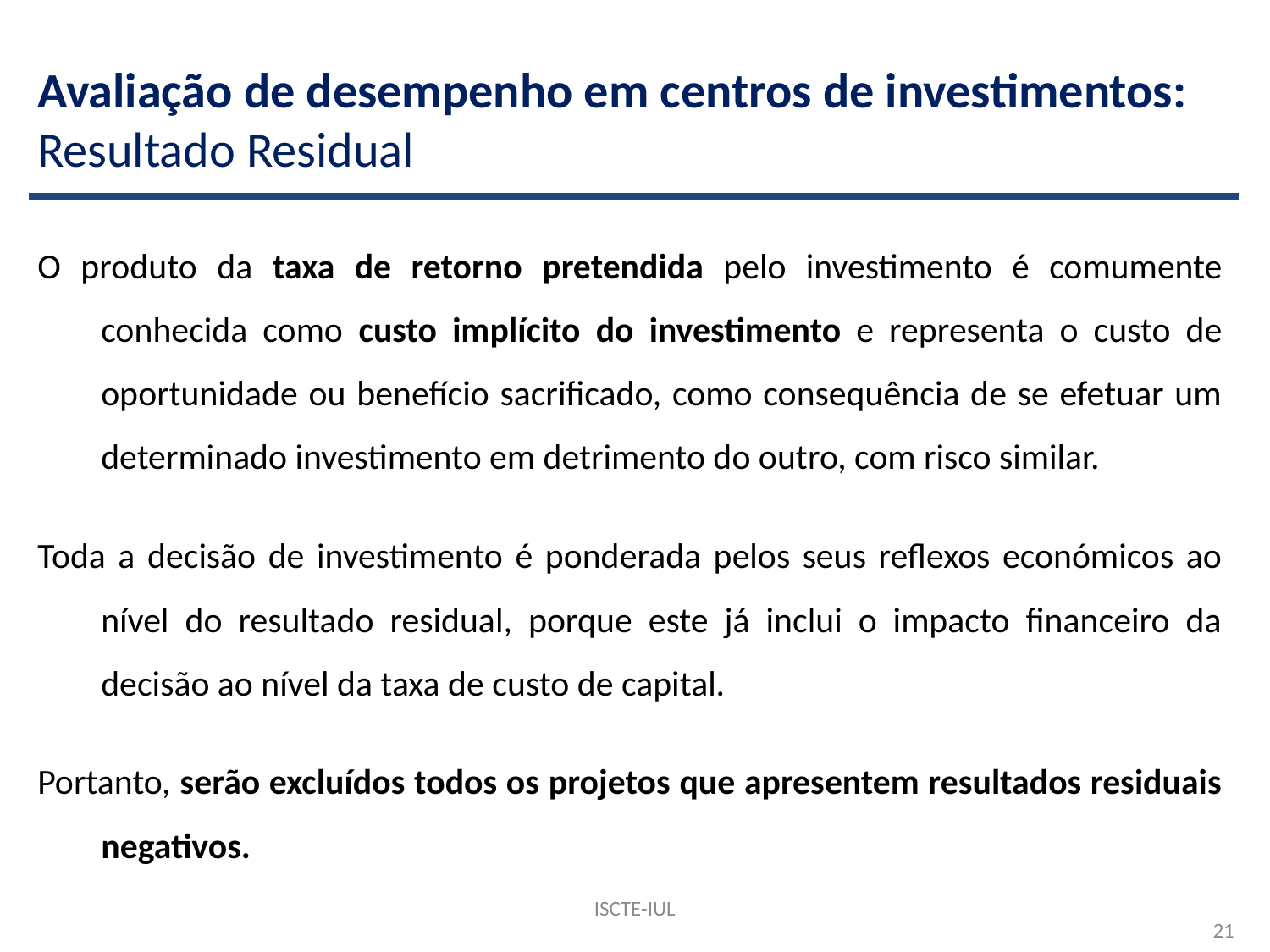

# Avaliação de desempenho em centros de investimentos: Resultado Residual

O produto da taxa de retorno pretendida pelo investimento é comumente conhecida como custo implícito do investimento e representa o custo de oportunidade ou benefício sacrificado, como consequência de se efetuar um determinado investimento em detrimento do outro, com risco similar.

Toda a decisão de investimento é ponderada pelos seus reflexos económicos ao nível do resultado residual, porque este já inclui o impacto financeiro da decisão ao nível da taxa de custo de capital.

Portanto, serão excluídos todos os projetos que apresentem resultados residuais negativos.

ISCTE-IUL
21